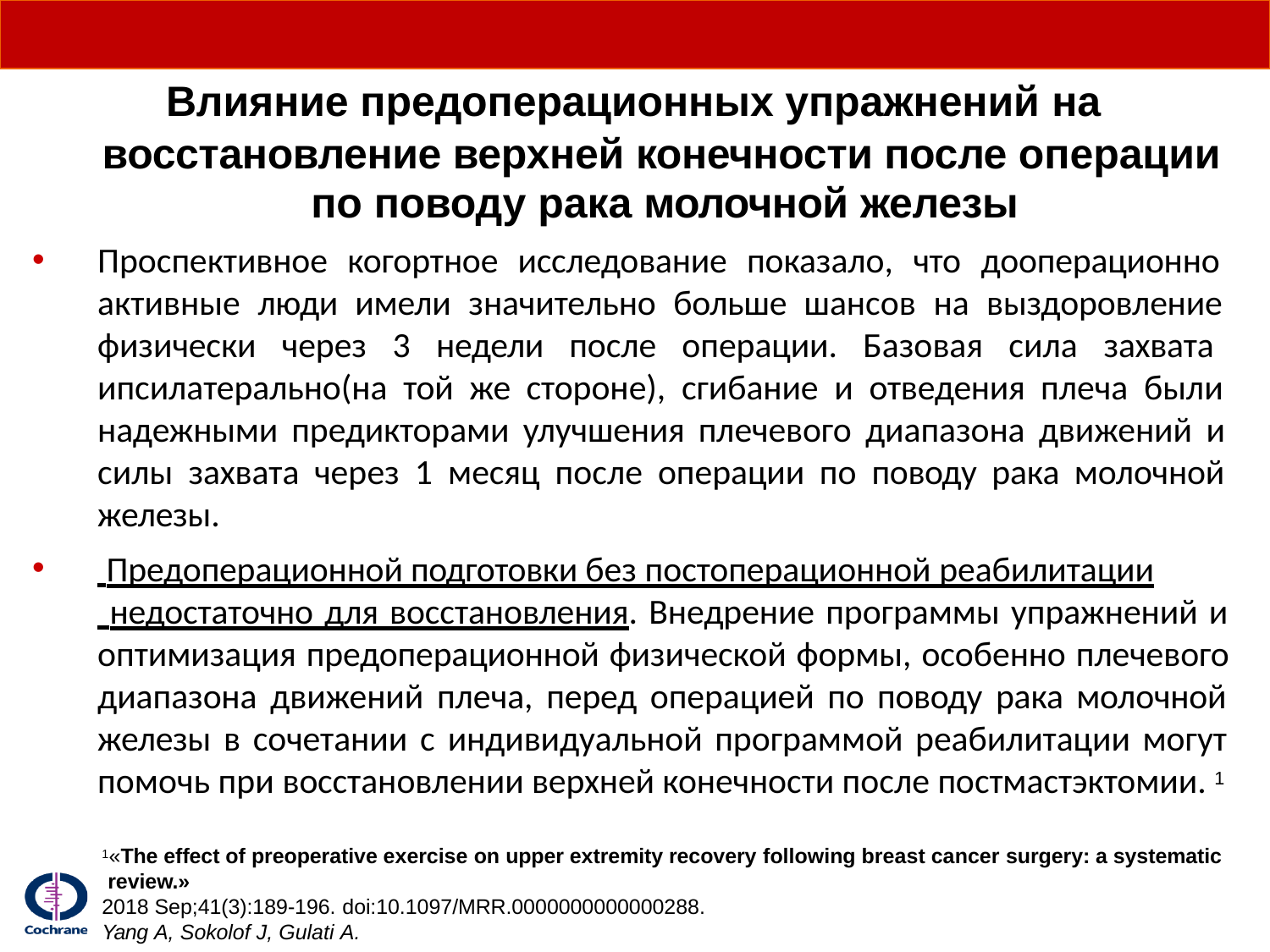

# Влияние предоперационных упражнений на
восстановление верхней конечности после операции  по поводу рака молочной железы
Проспективное когортное исследование показало, что дооперационно  активные люди имели значительно больше шансов на выздоровление  физически через 3 недели после операции. Базовая сила захвата  ипсилатерально(на той же стороне), сгибание и отведения плеча были  надежными предикторами улучшения плечевого диапазона движений и  силы захвата через 1 месяц после операции по поводу рака молочной  железы.
 Предоперационной подготовки без постоперационной реабилитации
 недостаточно для восстановления. Внедрение программы упражнений и  оптимизация предоперационной физической формы, особенно плечевого  диапазона движений плеча, перед операцией по поводу рака молочной  железы в сочетании с индивидуальной программой реабилитации могут  помочь при восстановлении верхней конечности после постмастэктомии. 1
1«The effect of preoperative exercise on upper extremity recovery following breast cancer surgery: a systematic  review.»
2018 Sep;41(3):189-196. doi:10.1097/MRR.0000000000000288.
Yang A, Sokolof J, Gulati A.